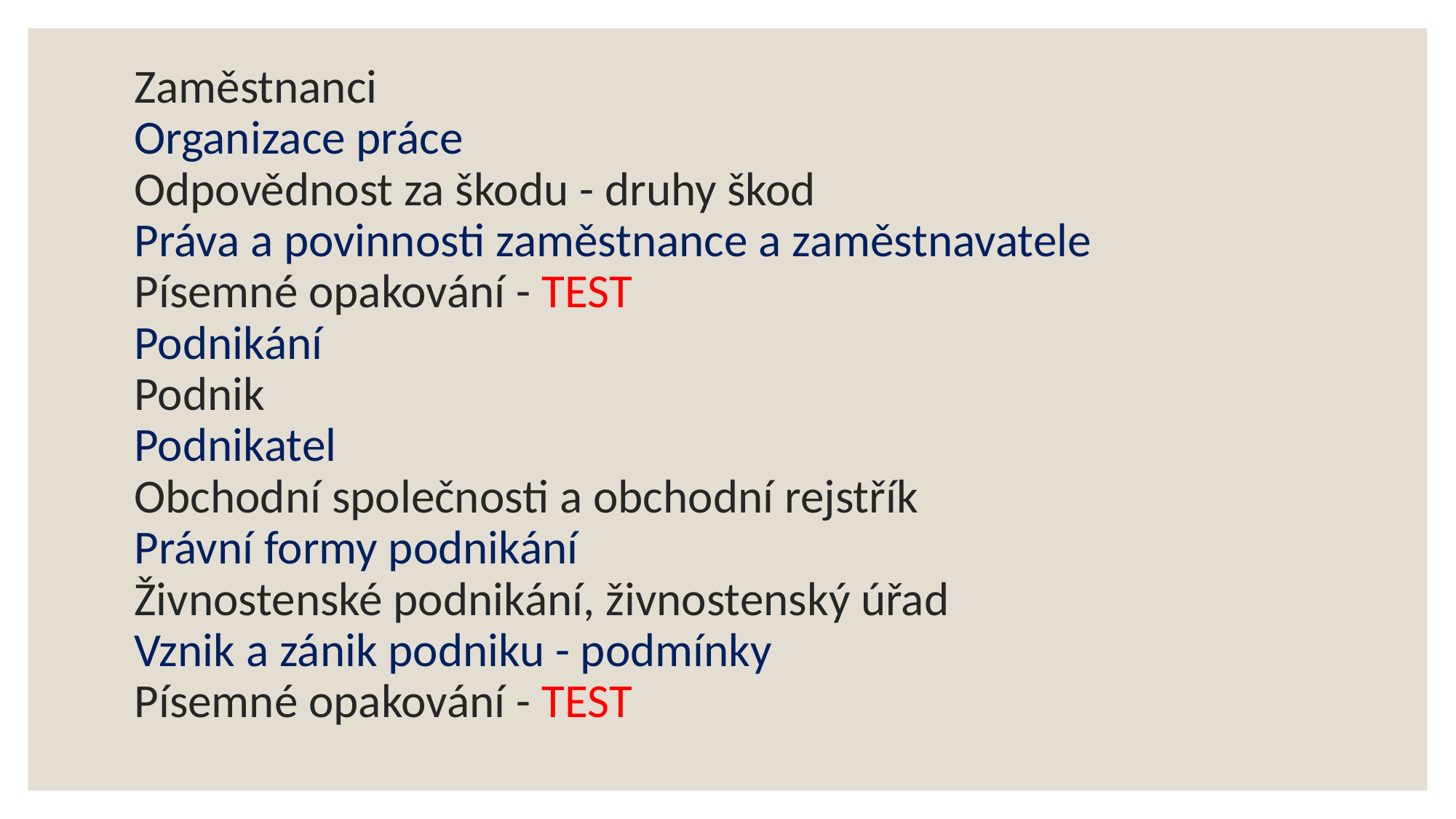

# Zaměstnanci Organizace práce Odpovědnost za škodu - druhy škod Práva a povinnosti zaměstnance a zaměstnavatele Písemné opakování - TEST Podnikání Podnik Podnikatel Obchodní společnosti a obchodní rejstřík Právní formy podnikání Živnostenské podnikání, živnostenský úřad Vznik a zánik podniku - podmínky Písemné opakování - TEST